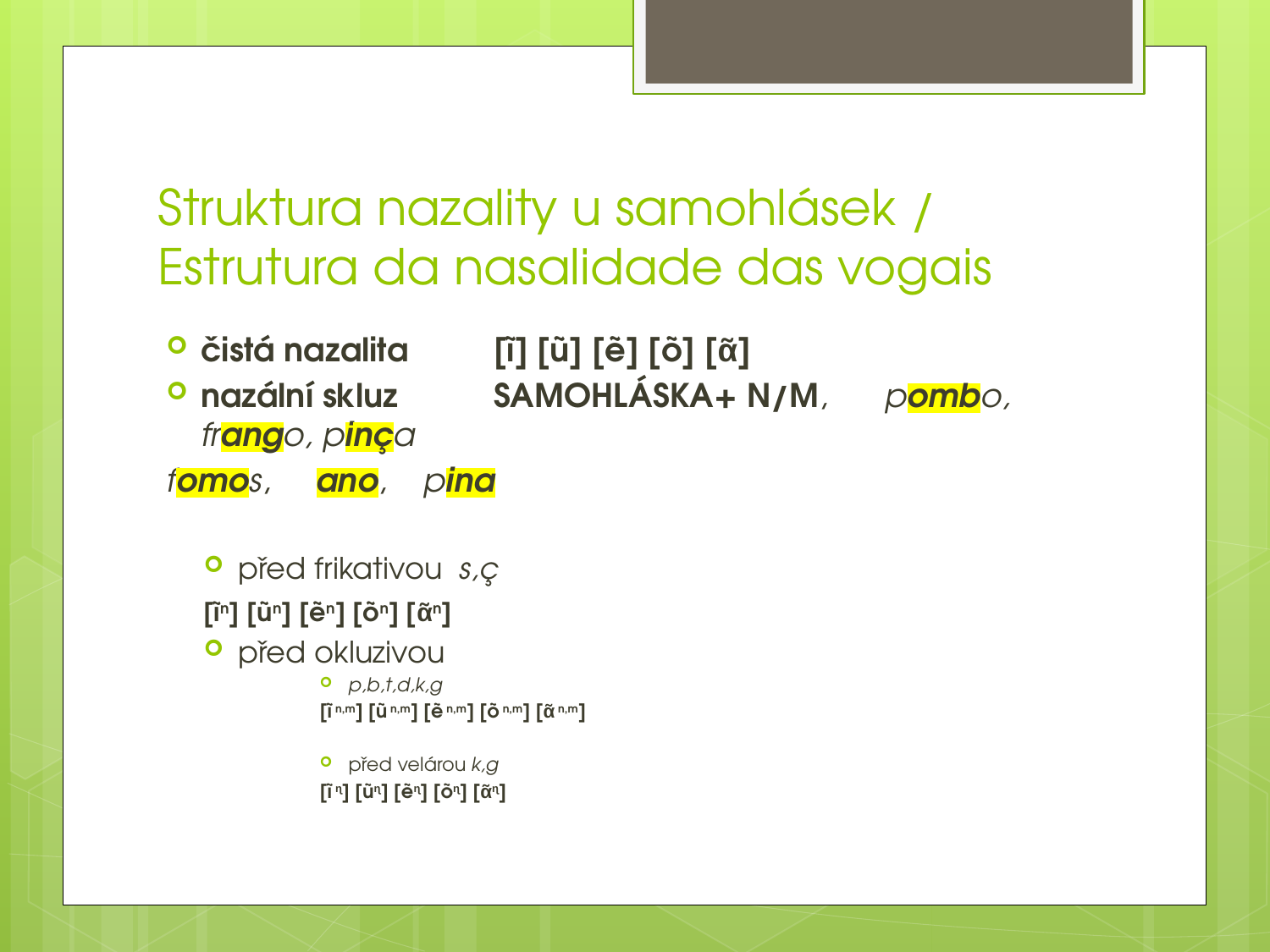

# Struktura nazality u samohlásek / Estrutura da nasalidade das vogais
čistá nazalita	[ĩ] [ũ] [ẽ] [õ] [ᾶ]
nazální skluz 	SAMOHLÁSKA+ N/M, 					pombo, frango, pinça
			fomos,     ano,    pina

před frikativou  s,ç
		[ĩn] [ũn] [ẽn] [õn] [ᾶn]
před okluzivou
p,b,t,d,k,g
[ĩ n,m] [ũ n,m] [ẽ n,m] [õ n,m] [ᾶ n,m]

před velárou k,g
[ĩ ɳ] [ũɳ] [ẽɳ] [õɳ] [ᾶɳ]